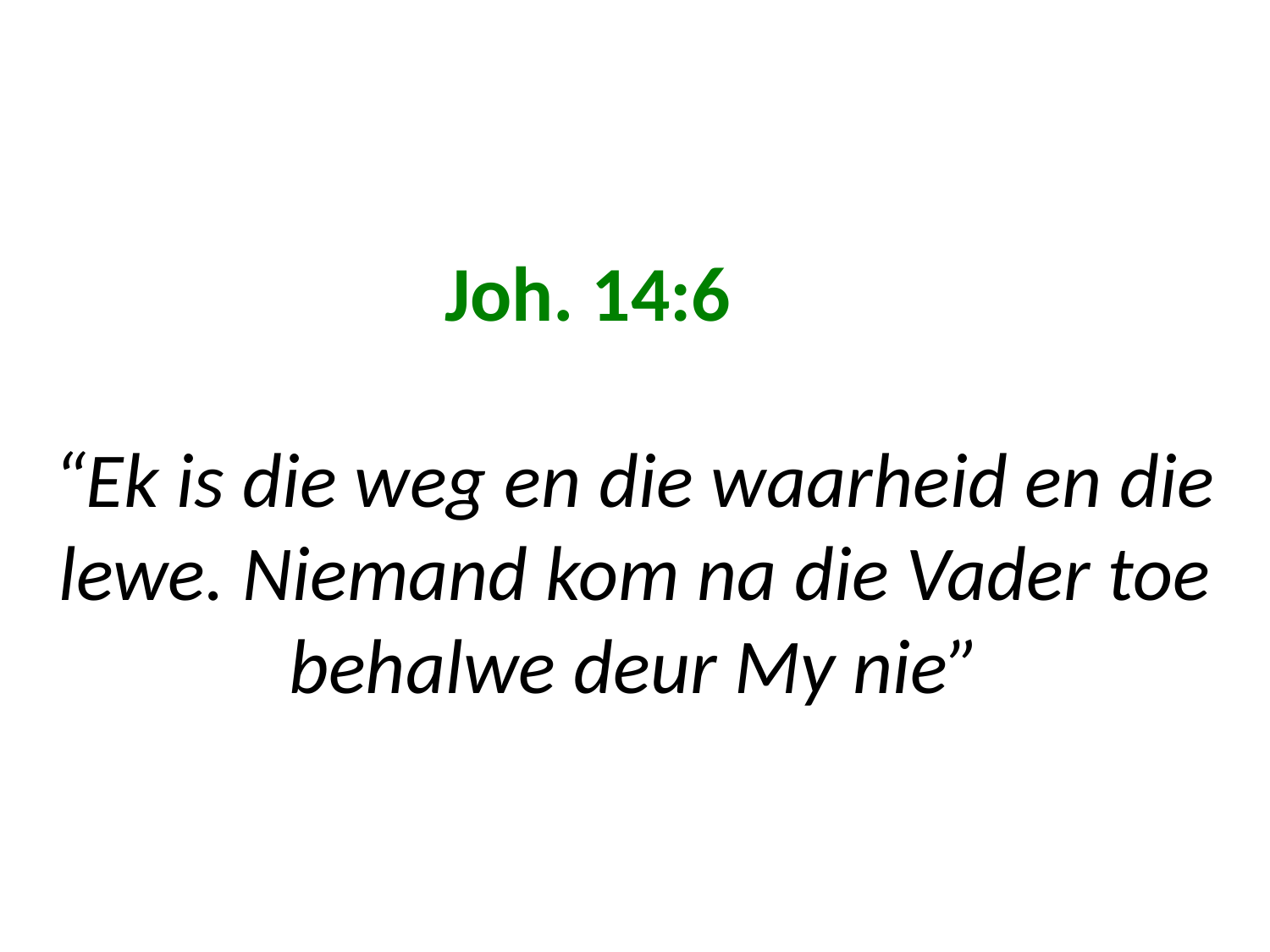

# Joh. 14:6 “Ek is die weg en die waarheid en die lewe. Niemand kom na die Vader toe behalwe deur My nie”